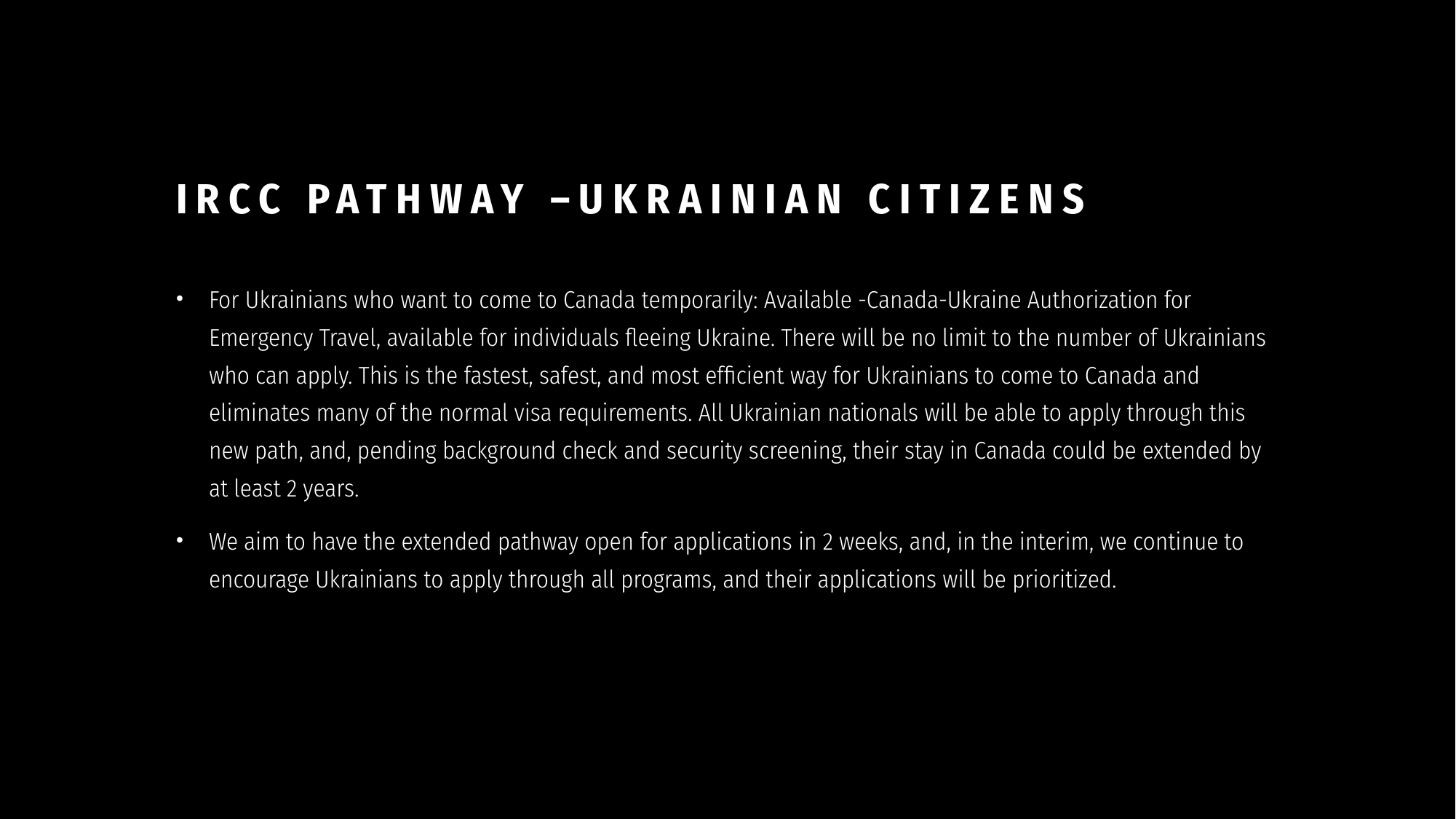

# Ircc pathway –Ukrainian citizens
For Ukrainians who want to come to Canada temporarily: Available -Canada-Ukraine Authorization for Emergency Travel, available for individuals fleeing Ukraine. There will be no limit to the number of Ukrainians who can apply. This is the fastest, safest, and most efficient way for Ukrainians to come to Canada and eliminates many of the normal visa requirements. All Ukrainian nationals will be able to apply through this new path, and, pending background check and security screening, their stay in Canada could be extended by at least 2 years.
We aim to have the extended pathway open for applications in 2 weeks, and, in the interim, we continue to encourage Ukrainians to apply through all programs, and their applications will be prioritized.